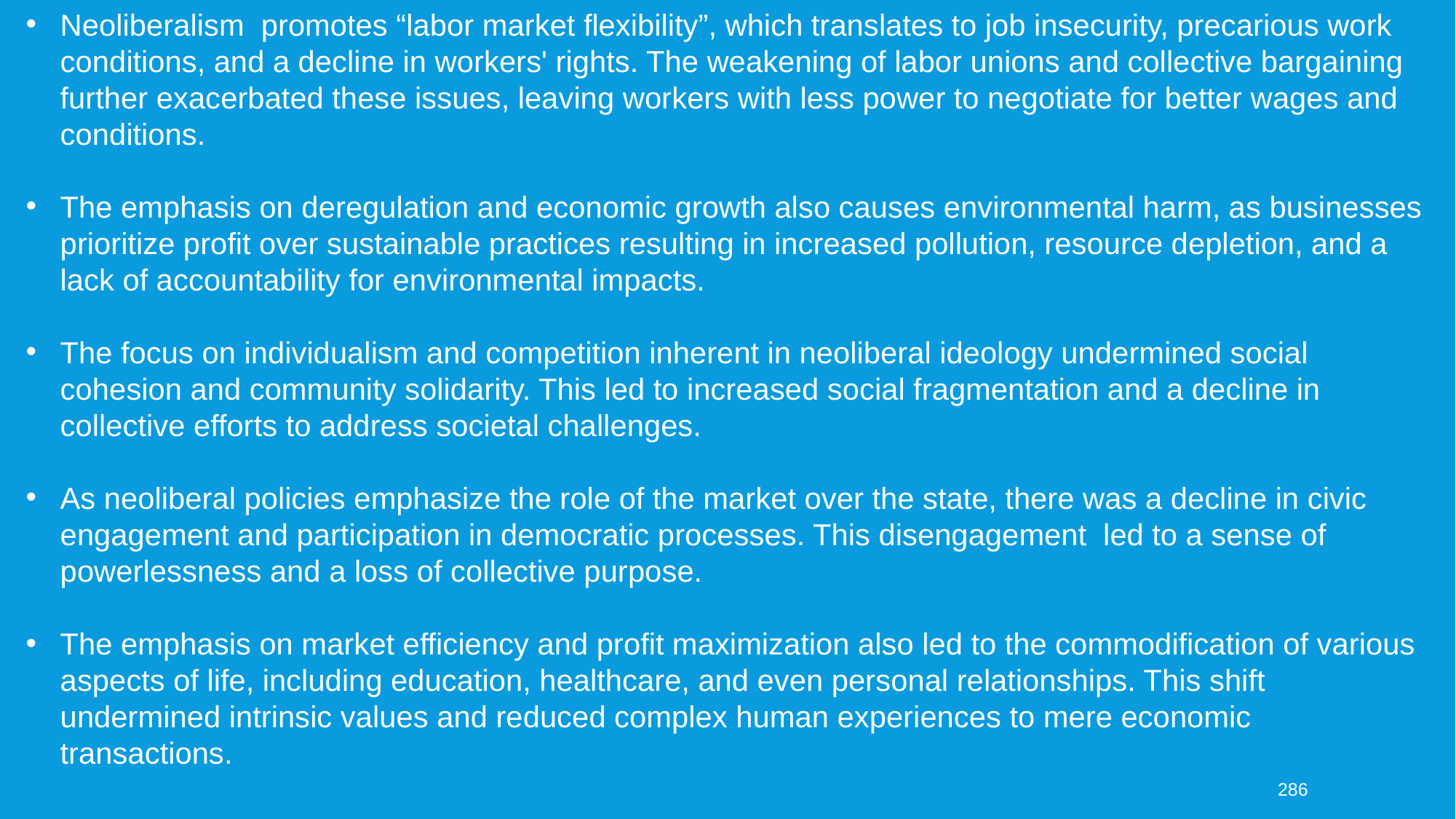

Neoliberalism  promotes “labor market flexibility”, which translates to job insecurity, precarious work conditions, and a decline in workers' rights. The weakening of labor unions and collective bargaining further exacerbated these issues, leaving workers with less power to negotiate for better wages and conditions.

The emphasis on deregulation and economic growth also causes environmental harm, as businesses prioritize profit over sustainable practices resulting in increased pollution, resource depletion, and a lack of accountability for environmental impacts.

The focus on individualism and competition inherent in neoliberal ideology undermined social cohesion and community solidarity. This led to increased social fragmentation and a decline in collective efforts to address societal challenges.

As neoliberal policies emphasize the role of the market over the state, there was a decline in civic engagement and participation in democratic processes. This disengagement  led to a sense of powerlessness and a loss of collective purpose.

The emphasis on market efficiency and profit maximization also led to the commodification of various aspects of life, including education, healthcare, and even personal relationships. This shift undermined intrinsic values and reduced complex human experiences to mere economic transactions.

286